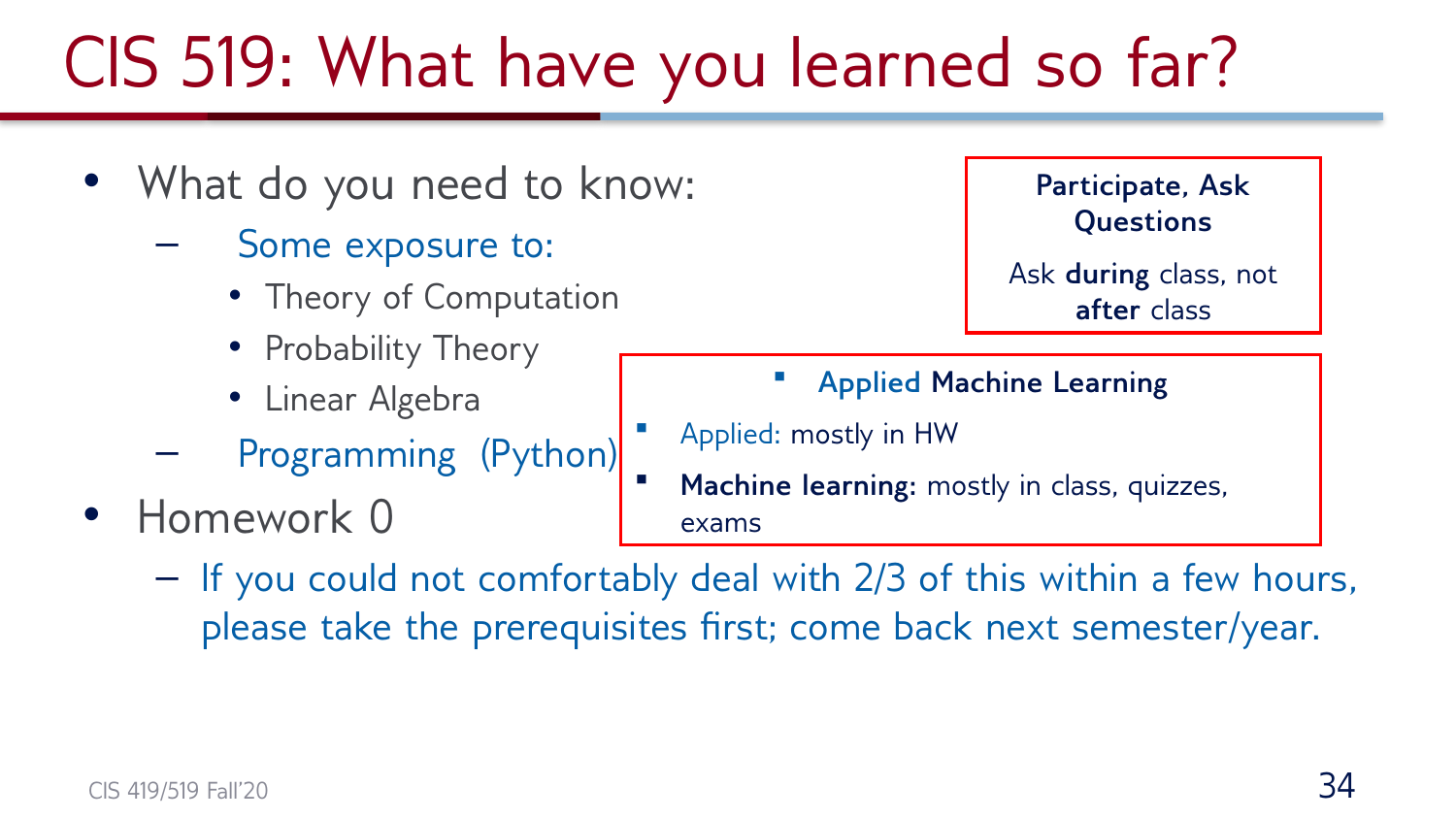

# CIS 519: What have you learned so far?
What do you need to know:
   Some exposure to:
Theory of Computation
Probability Theory
Linear Algebra
   Programming  (Python)
Homework 0
If you could not comfortably deal with 2/3 of this within a few hours, please take the prerequisites first; come back next semester/year.
Participate, Ask Questions
Ask during class, not after class
Applied Machine Learning
Applied: mostly in HW
Machine learning: mostly in class, quizzes, exams
34